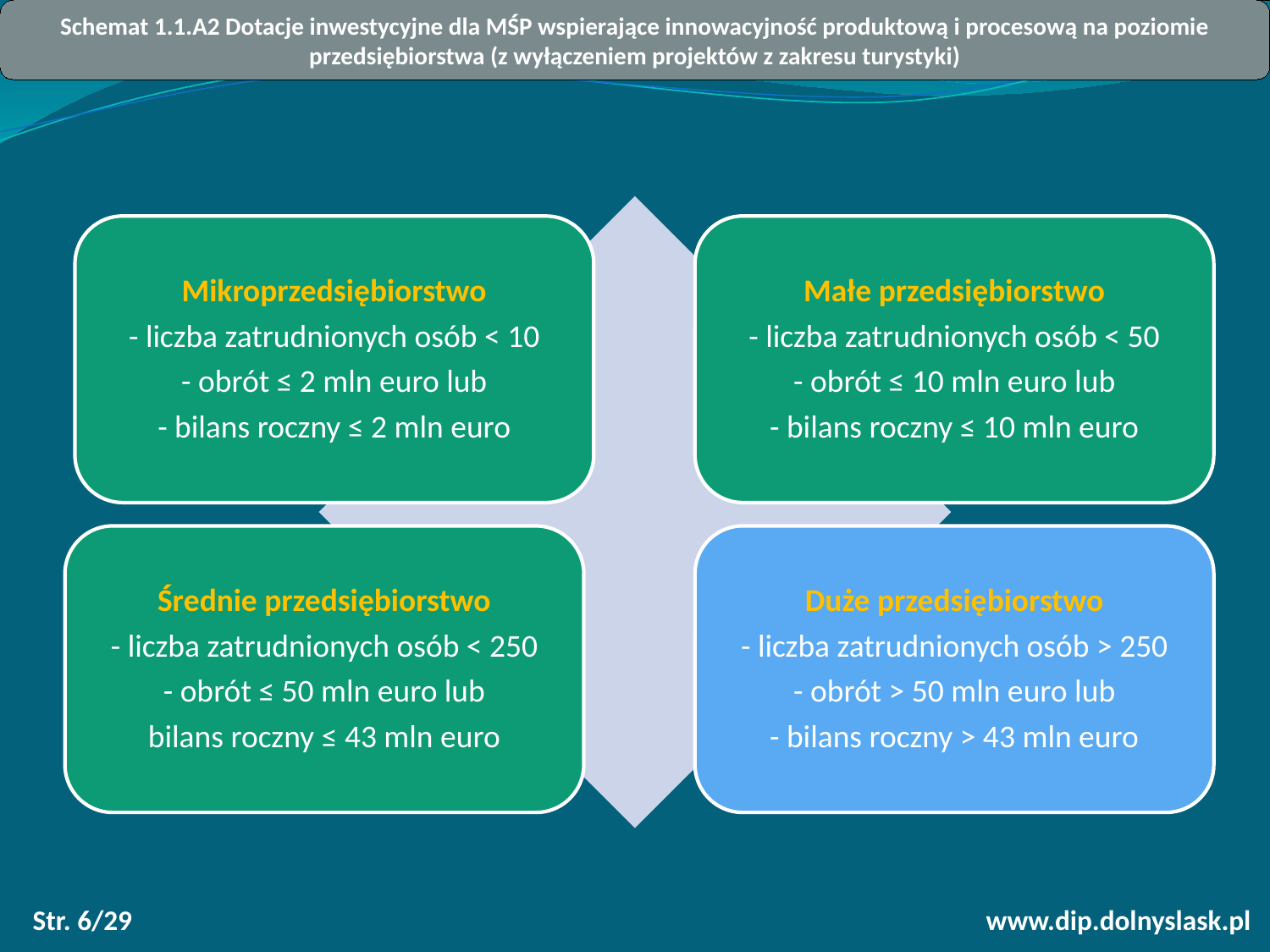

Schemat 1.1.A2 Dotacje inwestycyjne dla MŚP wspierające innowacyjność produktową i procesową na poziomie przedsiębiorstwa (z wyłączeniem projektów z zakresu turystyki)
Mikroprzedsiębiorstwo
- liczba zatrudnionych osób < 10
- obrót ≤ 2 mln euro lub
- bilans roczny ≤ 2 mln euro
Małe przedsiębiorstwo
- liczba zatrudnionych osób < 50
- obrót ≤ 10 mln euro lub
- bilans roczny ≤ 10 mln euro
Średnie przedsiębiorstwo
- liczba zatrudnionych osób < 250
- obrót ≤ 50 mln euro lub
bilans roczny ≤ 43 mln euro
Duże przedsiębiorstwo
- liczba zatrudnionych osób > 250
- obrót > 50 mln euro lub
- bilans roczny > 43 mln euro
Str. 6/29
www.dip.dolnyslask.pl